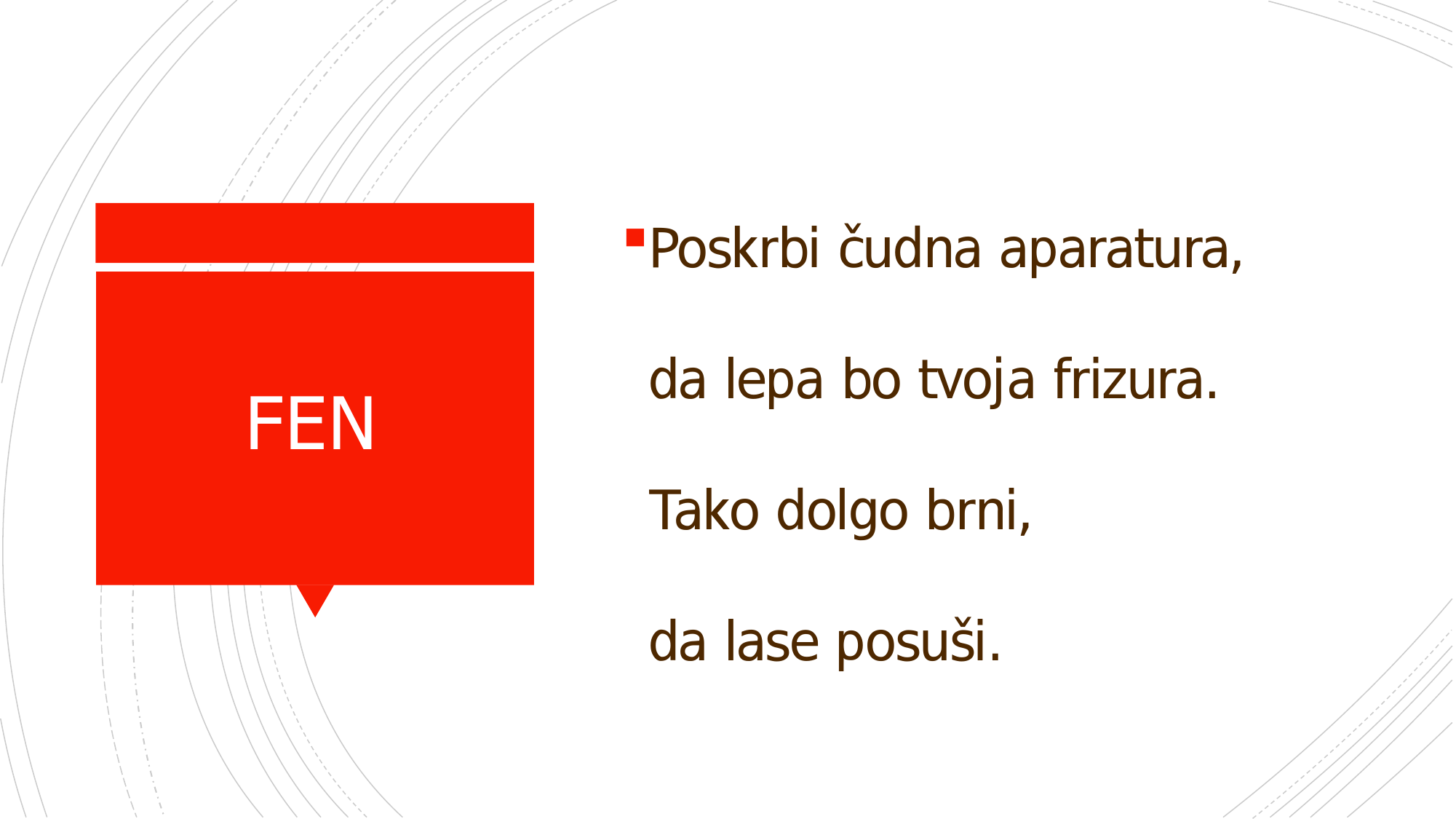

Poskrbi čudna aparatura,
da lepa bo tvoja frizura.
Tako dolgo brni,
da lase posuši.
# FEN